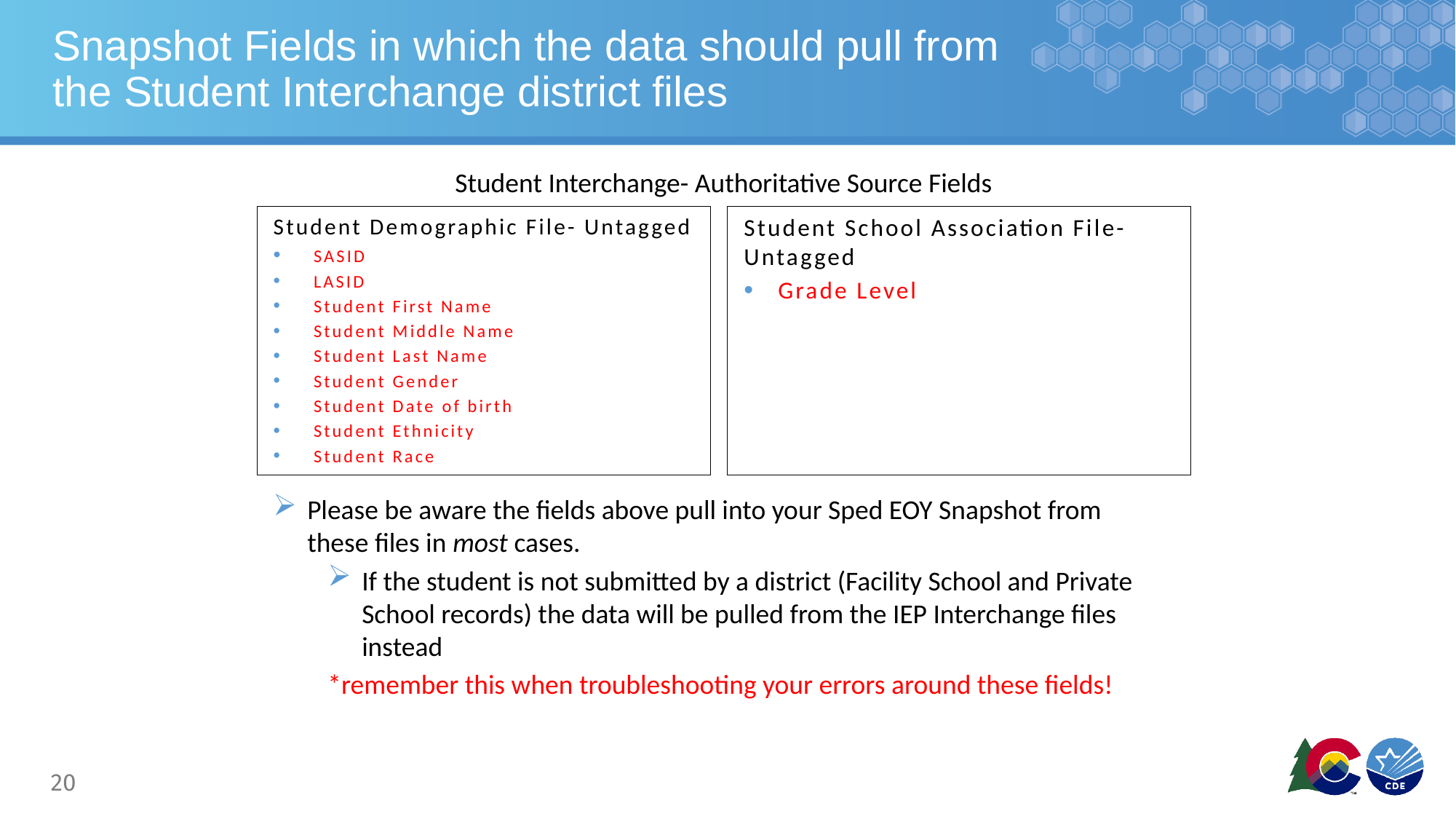

# Snapshot Fields in which the data should pull from the Student Interchange district files
Student Interchange- Authoritative Source Fields
Student Demographic File- Untagged
 SASID
LASID
Student First Name
Student Middle Name
Student Last Name
Student Gender
Student Date of birth
Student Ethnicity
Student Race
Student School Association File-Untagged
Grade Level

Please be aware the fields above pull into your Sped EOY Snapshot from these files in most cases.
If the student is not submitted by a district (Facility School and Private School records) the data will be pulled from the IEP Interchange files instead
*remember this when troubleshooting your errors around these fields!

20